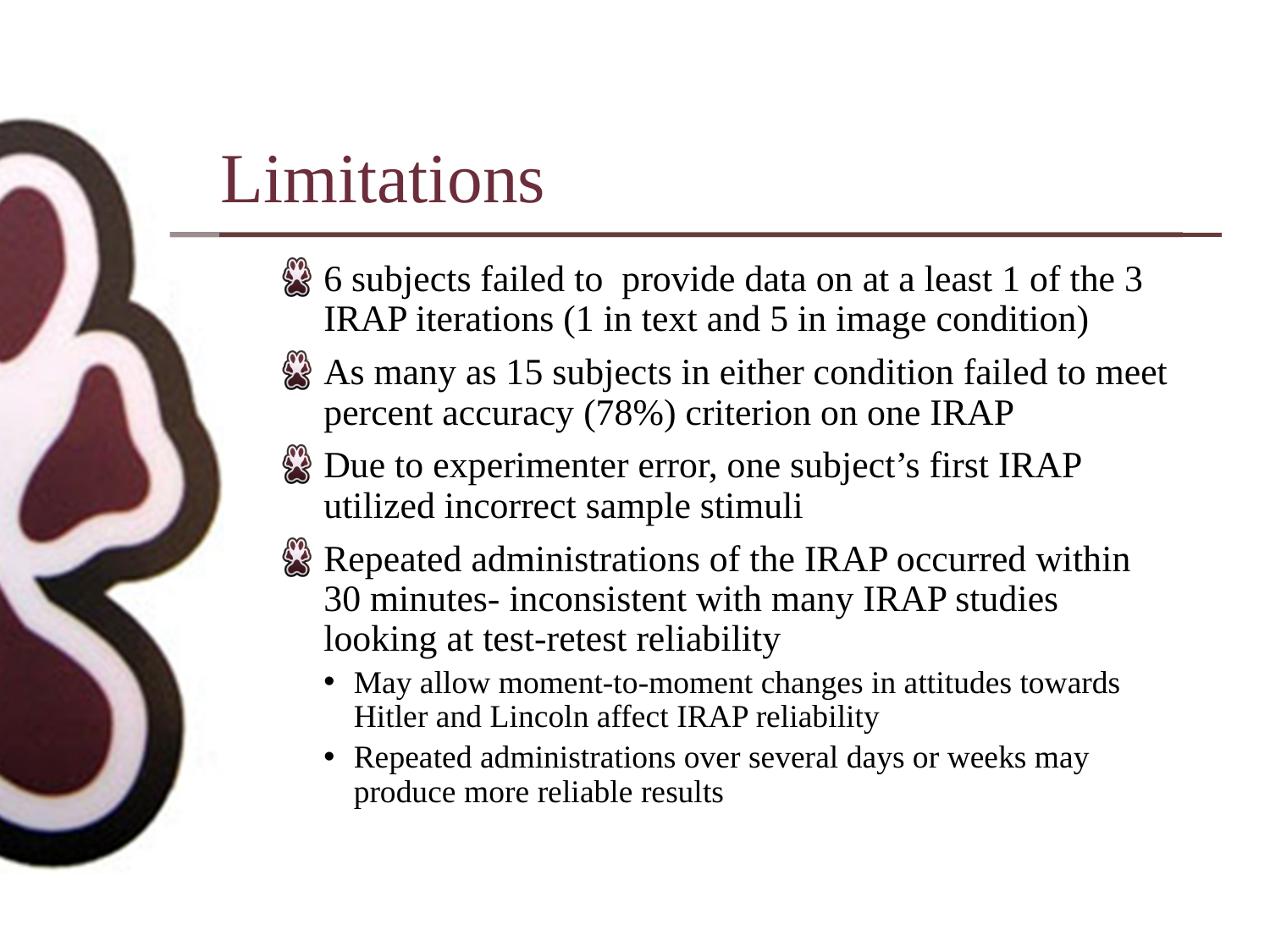

Limitations
6 subjects failed to  provide data on at a least 1 of the 3 IRAP iterations (1 in text and 5 in image condition)
As many as 15 subjects in either condition failed to meet percent accuracy (78%) criterion on one IRAP
Due to experimenter error, one subject’s first IRAP utilized incorrect sample stimuli
Repeated administrations of the IRAP occurred within 30 minutes- inconsistent with many IRAP studies looking at test-retest reliability
May allow moment-to-moment changes in attitudes towards Hitler and Lincoln affect IRAP reliability
Repeated administrations over several days or weeks may produce more reliable results